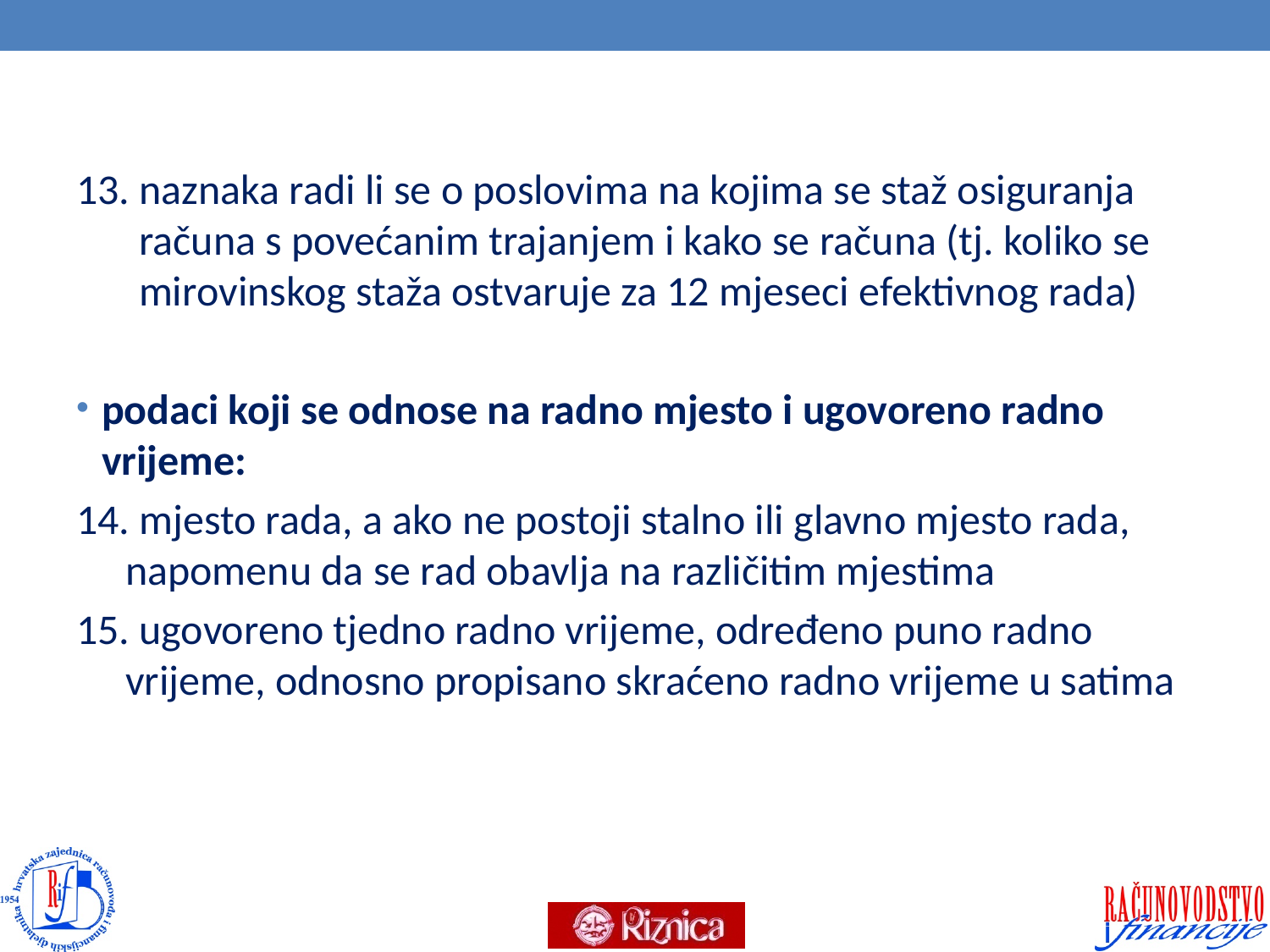

#

13. naznaka radi li se o poslovima na kojima se staž osiguranja računa s povećanim trajanjem i kako se računa (tj. koliko se mirovinskog staža ostvaruje za 12 mjeseci efektivnog rada)

podaci koji se odnose na radno mjesto i ugovoreno radno vrijeme:
14. mjesto rada, a ako ne postoji stalno ili glavno mjesto rada, napomenu da se rad obavlja na različitim mjestima
15. ugovoreno tjedno radno vrijeme, određeno puno radno vrijeme, odnosno propisano skraćeno radno vrijeme u satima